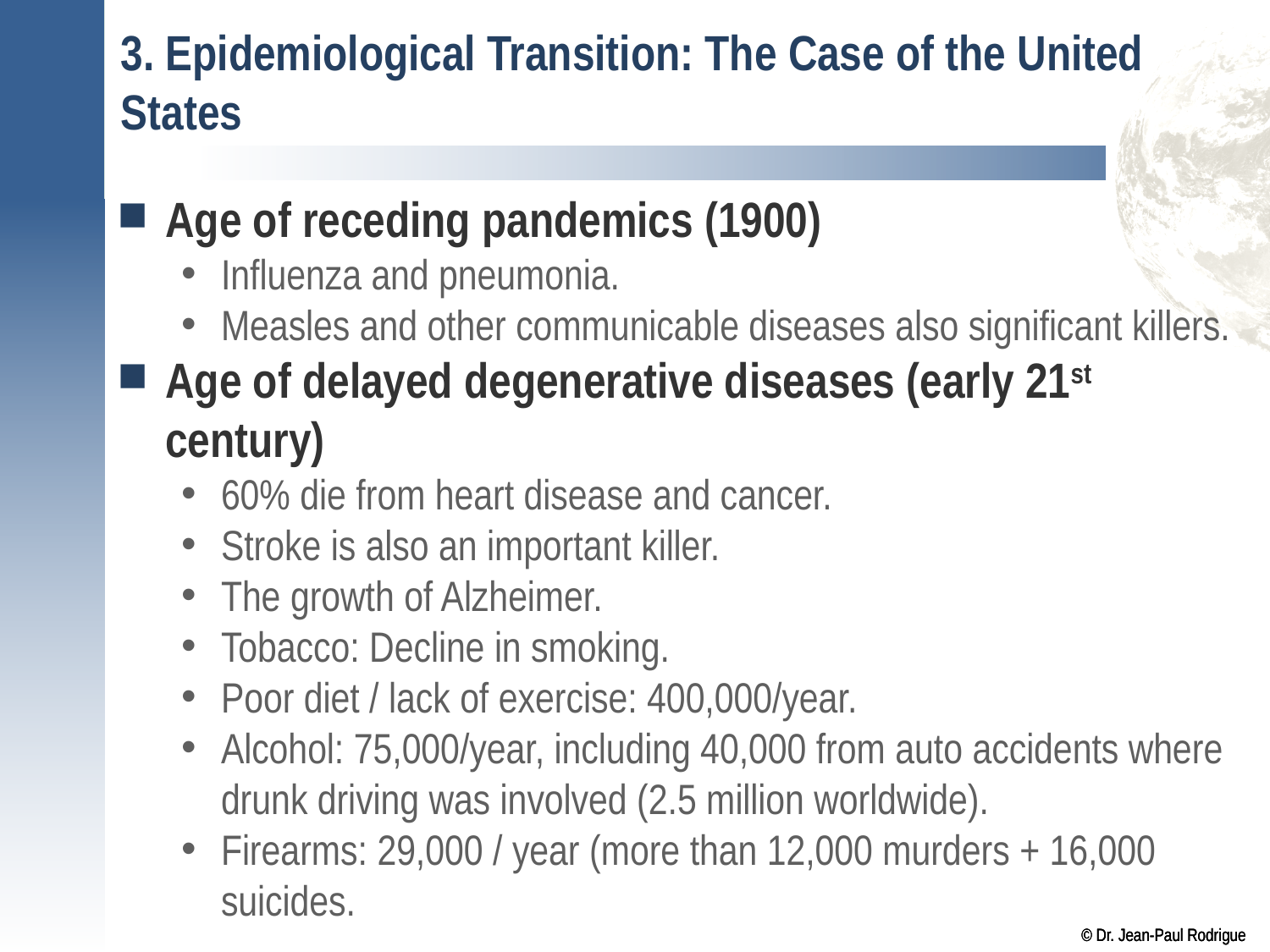

# 3. Epidemiological Transition: The Case of the United States
Age of receding pandemics (1900)
Influenza and pneumonia.
Measles and other communicable diseases also significant killers.
Age of delayed degenerative diseases (early 21st century)
60% die from heart disease and cancer.
Stroke is also an important killer.
The growth of Alzheimer.
Tobacco: Decline in smoking.
Poor diet / lack of exercise: 400,000/year.
Alcohol: 75,000/year, including 40,000 from auto accidents where drunk driving was involved (2.5 million worldwide).
Firearms: 29,000 / year (more than 12,000 murders + 16,000 suicides.